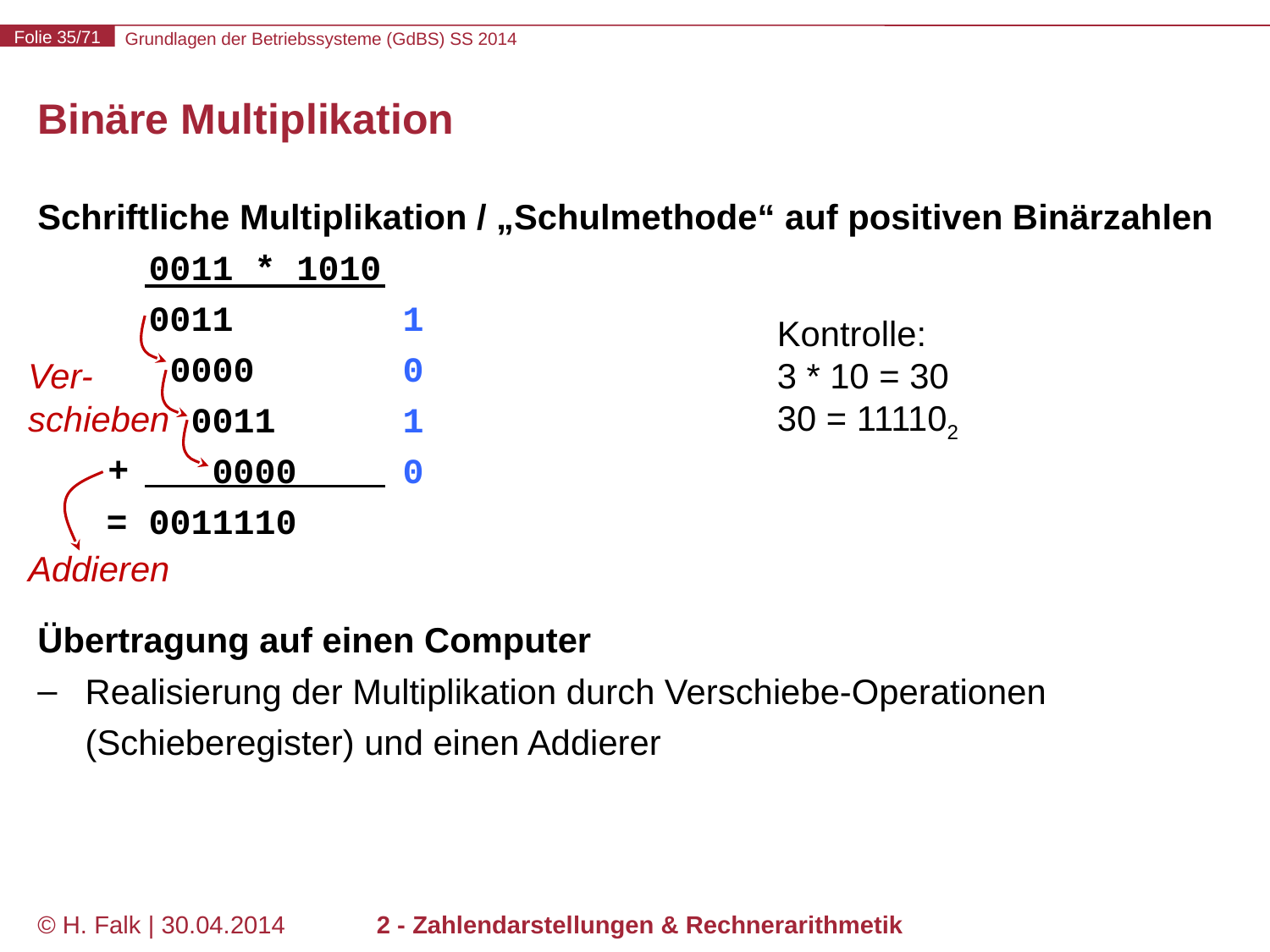

# Binäre Multiplikation
Schriftliche Multiplikation / „Schulmethode“ auf positiven Binärzahlen
   0011 * 1010
   0011        1
    0000       0
     0011      1
      0000     0
 = 0011110

Übertragung auf einen Computer
Realisierung der Multiplikation durch Verschiebe-Operationen (Schieberegister) und einen Addierer

Kontrolle:
3 * 10 = 30
30 = 111102

Ver-
schieben

+

Addieren
© H. Falk | 30.04.2014
2 - Zahlendarstellungen & Rechnerarithmetik